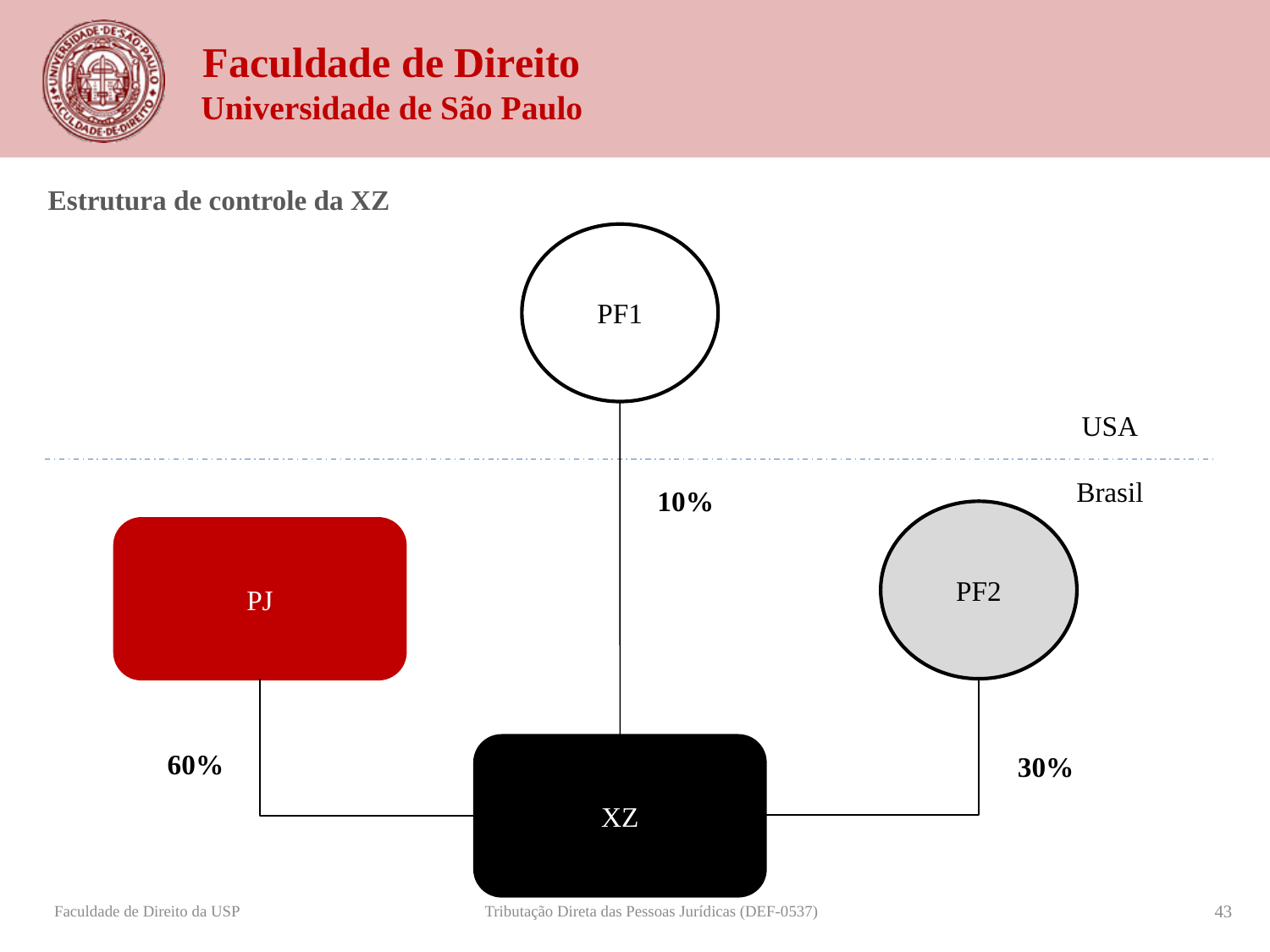

Estrutura de controle da XZ
PF1
USA
Brasil
10%
PF2
PJ
XZ
60%
30%